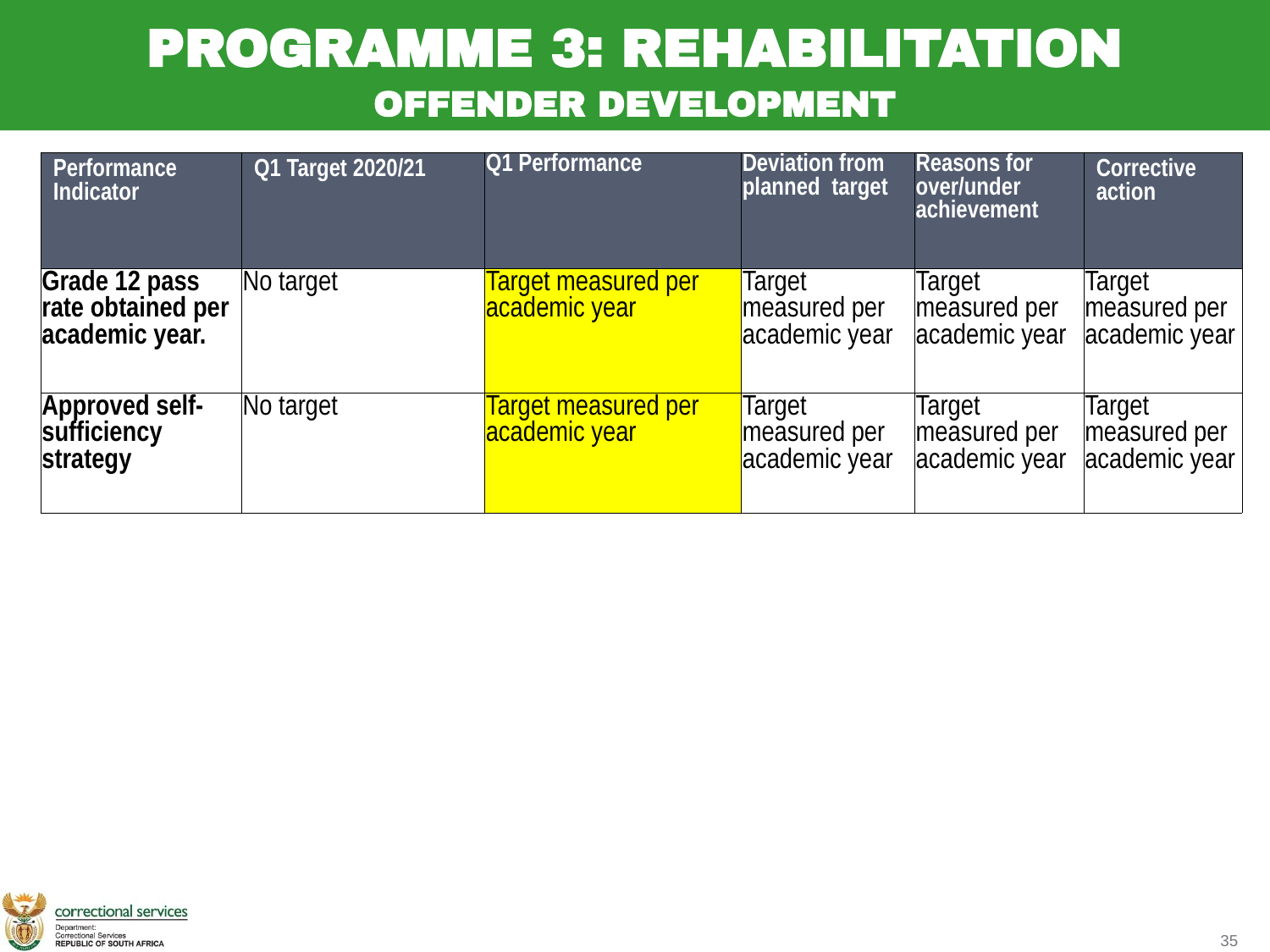

PROGRAMME 3: REHABILITATION
OFFENDER DEVELOPMENT
| Performance Indicator | Q1 Target 2020/21 | Q1 Performance | Deviation from planned target | Reasons for over/under achievement | Corrective action |
| --- | --- | --- | --- | --- | --- |
| Grade 12 pass rate obtained per academic year. | No target | Target measured per academic year | Target measured per academic year | Target measured per academic year | Target measured per academic year |
| Approved self-sufficiency strategy | No target | Target measured per academic year | Target measured per academic year | Target measured per academic year | Target measured per academic year |